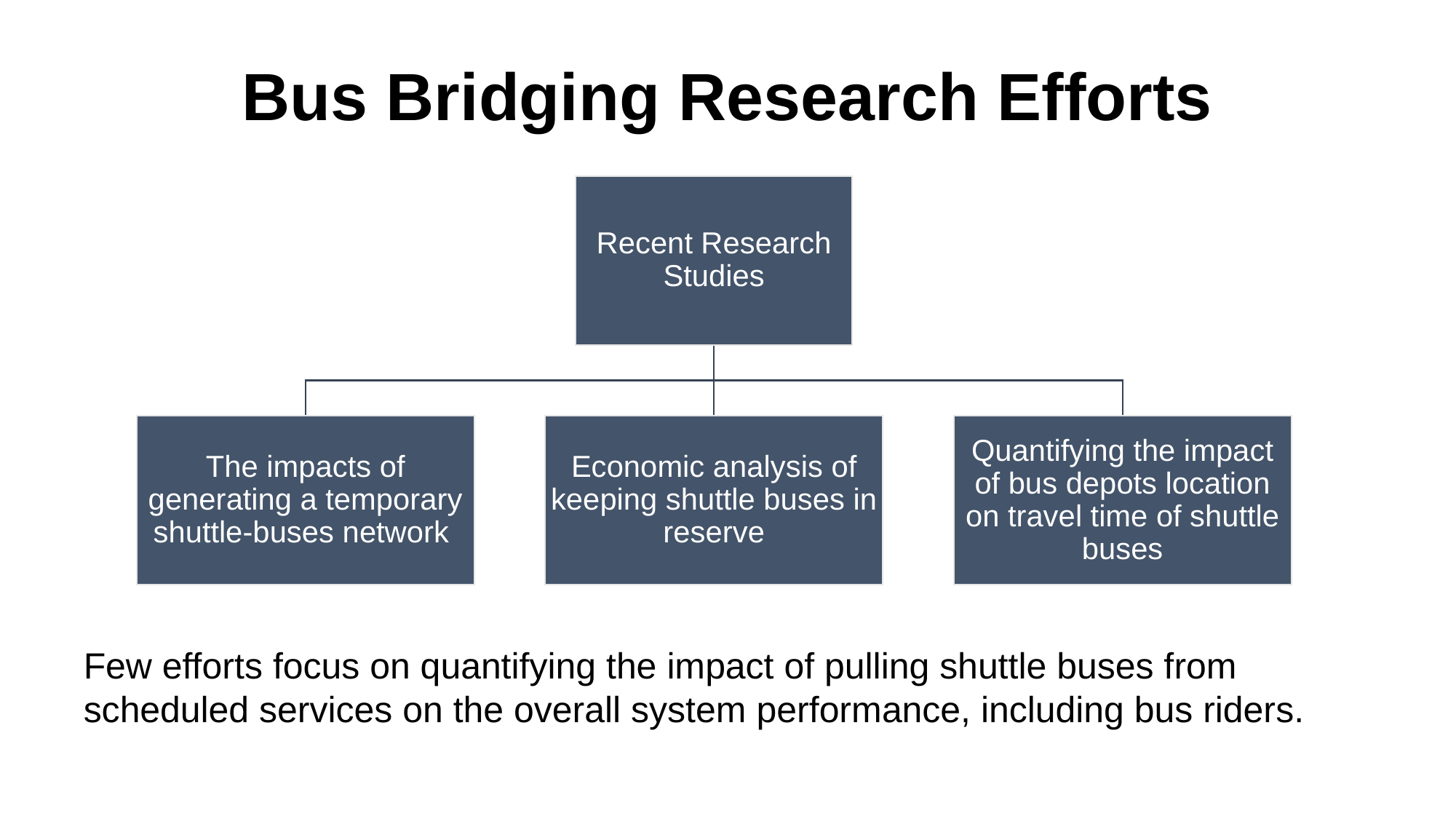

# Bus Bridging Research Efforts
Recent Research Studies
The impacts of generating a temporary shuttle-buses network
Economic analysis of keeping shuttle buses in reserve
Quantifying the impact of bus depots location on travel time of shuttle buses
Few efforts focus on quantifying the impact of pulling shuttle buses from scheduled services on the overall system performance, including bus riders.